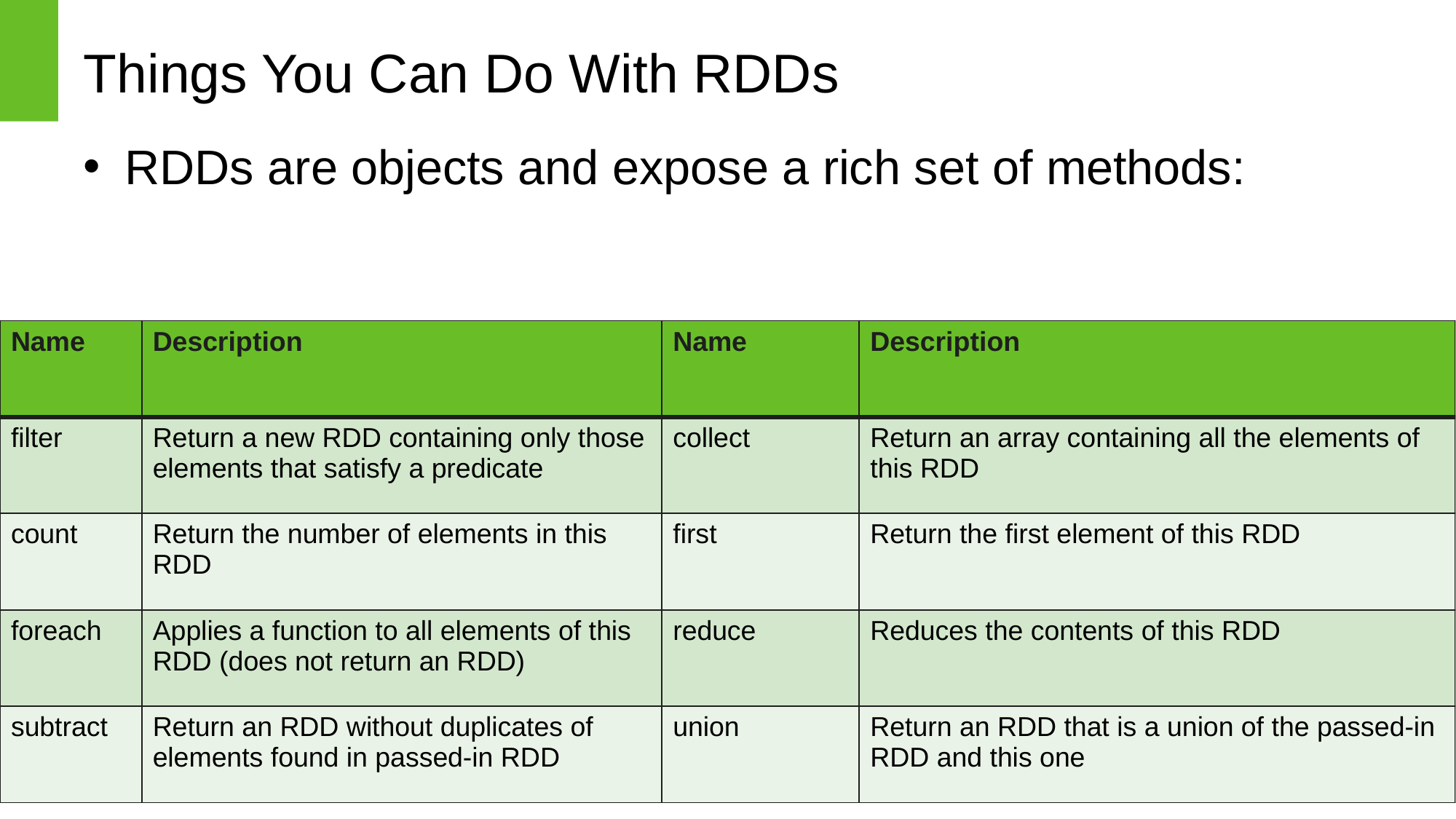

# Things You Can Do With RDDs
RDDs are objects and expose a rich set of methods:
| Name | Description | Name | Description |
| --- | --- | --- | --- |
| filter | Return a new RDD containing only those elements that satisfy a predicate | collect | Return an array containing all the elements of this RDD |
| count | Return the number of elements in this RDD | first | Return the first element of this RDD |
| foreach | Applies a function to all elements of this RDD (does not return an RDD) | reduce | Reduces the contents of this RDD |
| subtract | Return an RDD without duplicates of elements found in passed-in RDD | union | Return an RDD that is a union of the passed-in RDD and this one |
20